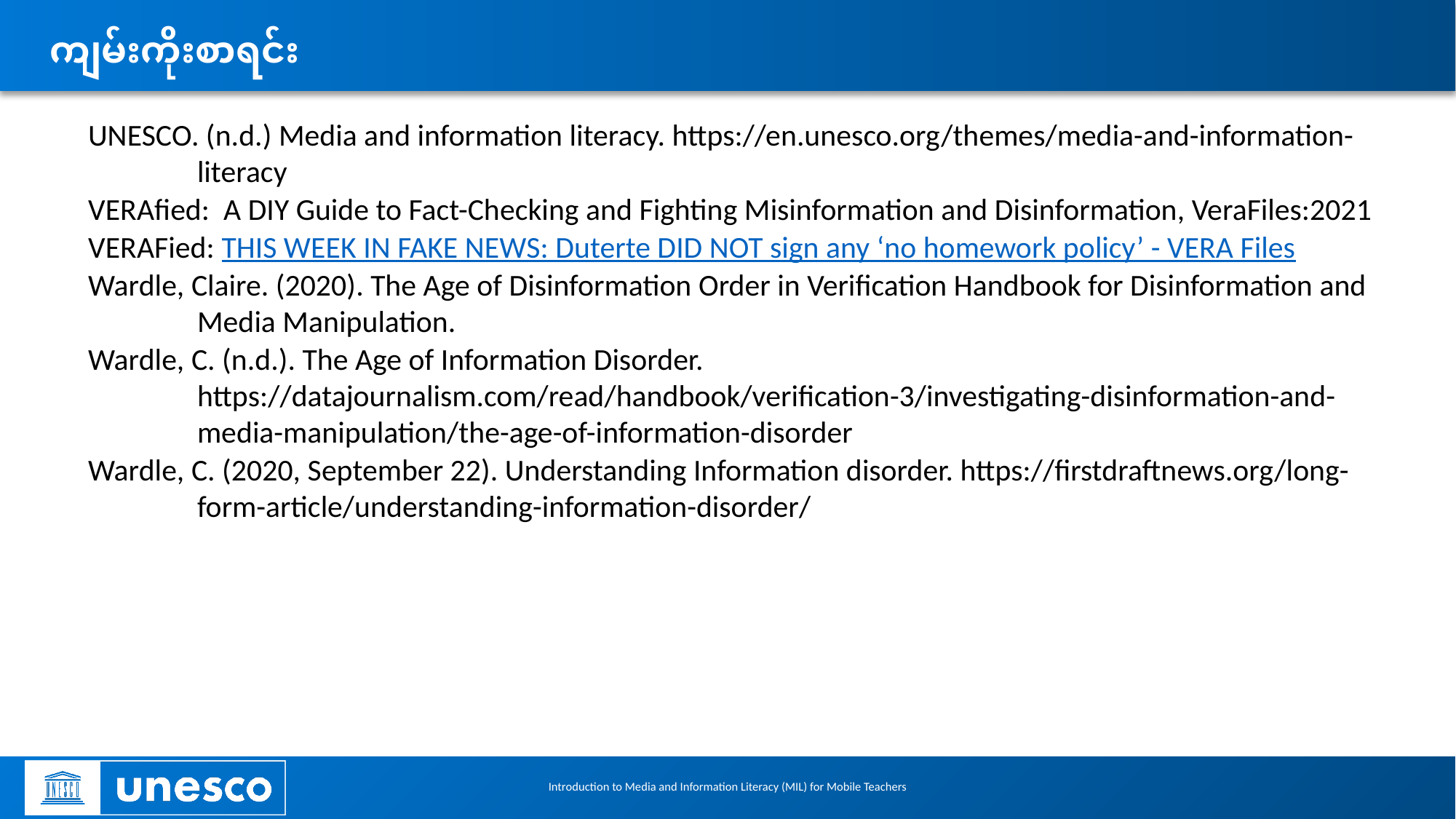

# ကျမ်းကိုးစာရင်း
UNESCO. (n.d.) Media and information literacy. https://en.unesco.org/themes/media-and-information-literacy
VERAfied:  A DIY Guide to Fact-Checking and Fighting Misinformation and Disinformation, VeraFiles:2021
VERAFied: THIS WEEK IN FAKE NEWS: Duterte DID NOT sign any ‘no homework policy’ - VERA Files
Wardle, Claire. (2020). The Age of Disinformation Order in Verification Handbook for Disinformation and Media Manipulation.
Wardle, C. (n.d.). The Age of Information Disorder. https://datajournalism.com/read/handbook/verification-3/investigating-disinformation-and-media-manipulation/the-age-of-information-disorder
Wardle, C. (2020, September 22). Understanding Information disorder. https://firstdraftnews.org/long-form-article/understanding-information-disorder/
Introduction to Media and Information Literacy (MIL) for Mobile Teachers